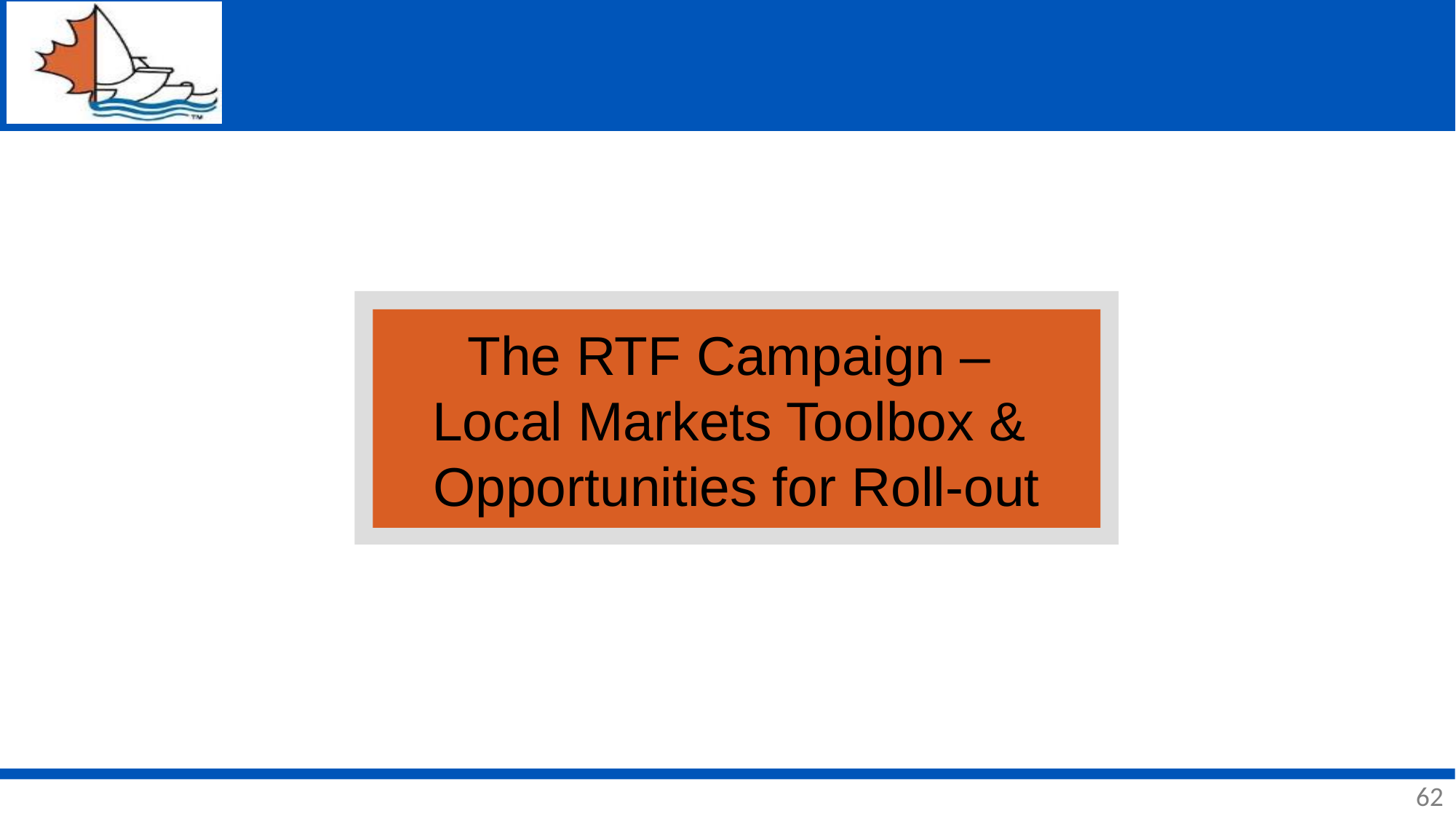

The RTF Campaign –
Local Markets Toolbox &
Opportunities for Roll-out
62